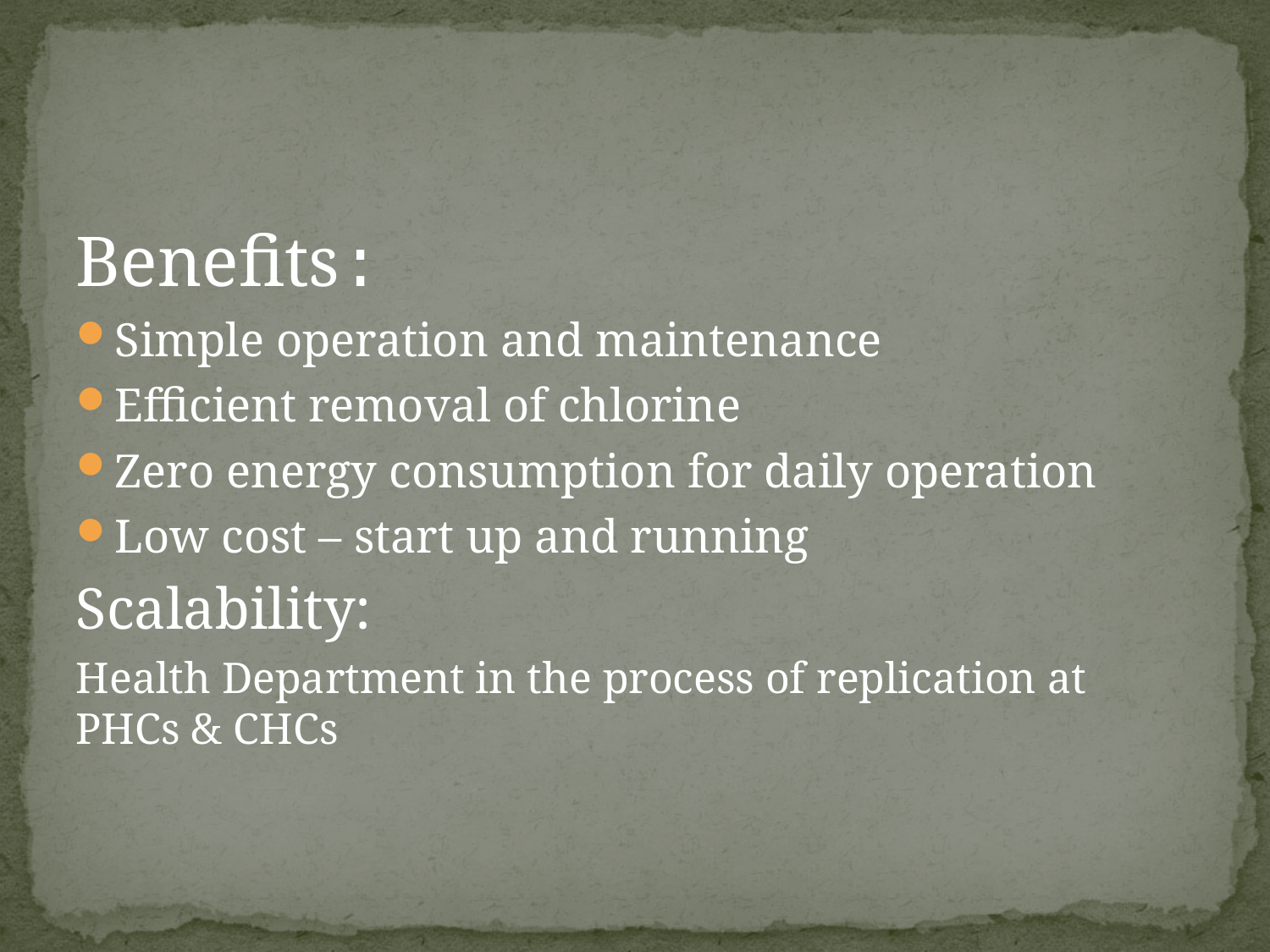

#
Benefits:
Simple operation and maintenance
Efficient removal of chlorine
Zero energy consumption for daily operation
Low cost – start up and running
Scalability:
Health Department in the process of replication at PHCs & CHCs